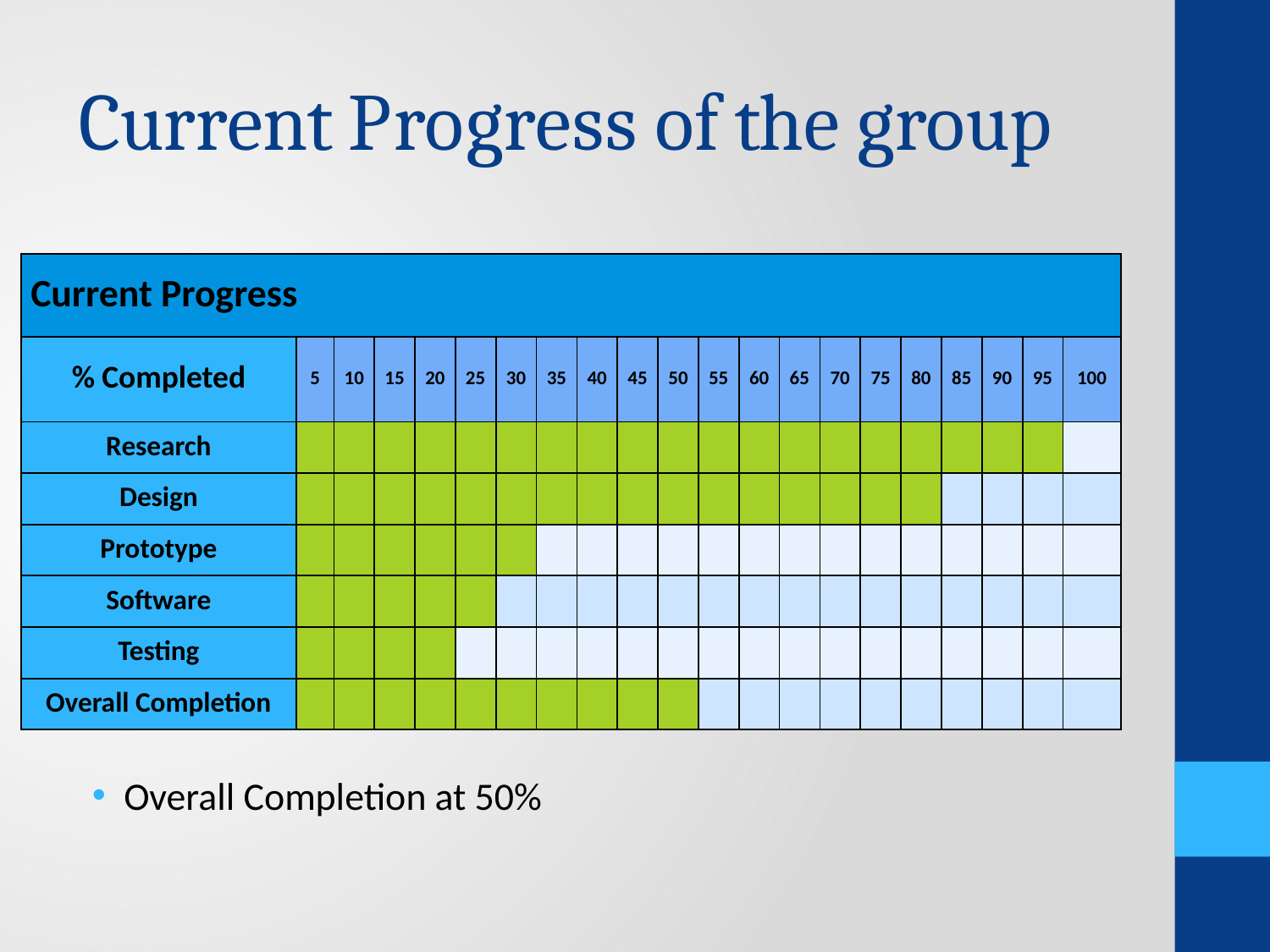

# Current Progress of the group

Overall Completion at 50%
| Current Progress |  |  |  |  |  |  |  |  |  |  |  |  |  |  |  |  |  |  |  |  |
| --- | --- | --- | --- | --- | --- | --- | --- | --- | --- | --- | --- | --- | --- | --- | --- | --- | --- | --- | --- | --- |
| % Completed | 5 | 10 | 15 | 20 | 25 | 30 | 35 | 40 | 45 | 50 | 55 | 60 | 65 | 70 | 75 | 80 | 85 | 90 | 95 | 100 |
| Research |  |  |  |  |  |  |  |  |  |  |  |  |  |  |  |  |  |  |  |  |
| Design |  |  |  |  |  |  |  |  |  |  |  |  |  |  |  |  |  |  |  |  |
| Prototype |  |  |  |  |  |  |  |  |  |  |  |  |  |  |  |  |  |  |  |  |
| Software |  |  |  |  |  |  |  |  |  |  |  |  |  |  |  |  |  |  |  |  |
| Testing |  |  |  |  |  |  |  |  |  |  |  |  |  |  |  |  |  |  |  |  |
| Overall Completion |  |  |  |  |  |  |  |  |  |  |  |  |  |  |  |  |  |  |  |  |